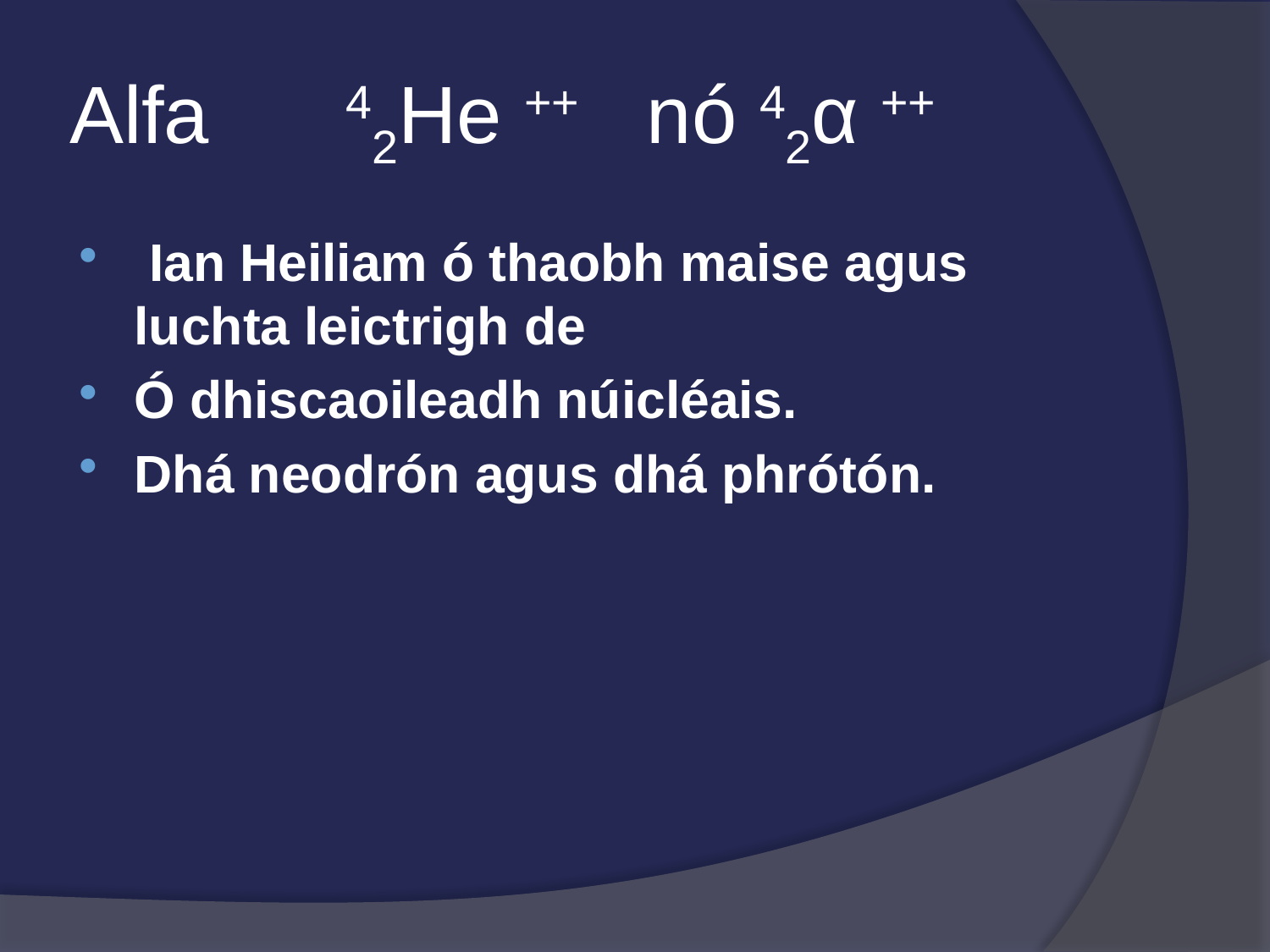

# Alfa	 42He ++   nó 42α ++
 Ian Heiliam ó thaobh maise agus luchta leictrigh de
Ó dhiscaoileadh núicléais.
Dhá neodrón agus dhá phrótón.